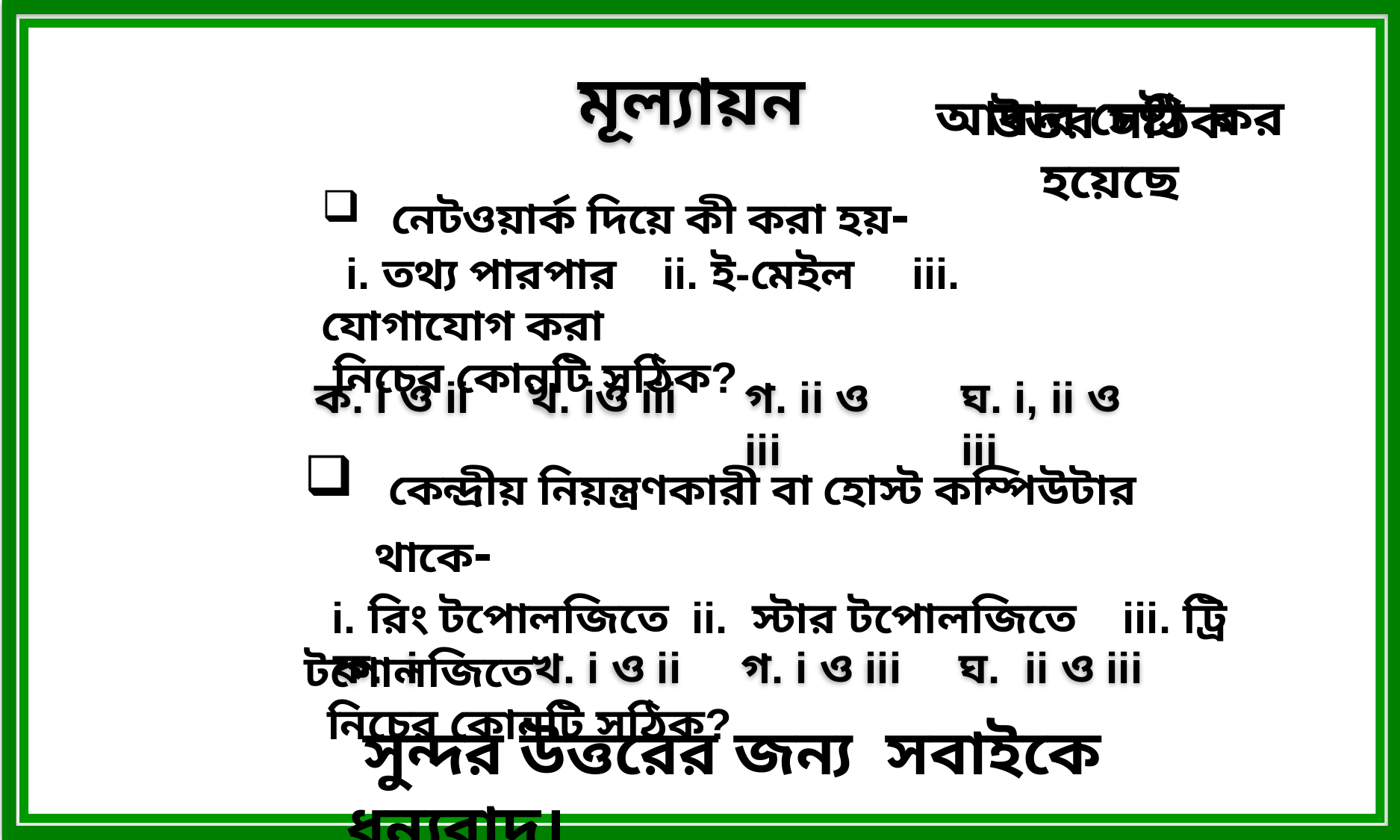

মূল্যায়ন
আবার চেষ্টা  কর
উত্তর সঠিক হয়েছে

নেটওয়ার্ক দিয়ে কী করা হয়-
  i. তথ্য পারপার    ii. ই-মেইল     iii. যোগাযোগ করা
 নিচের কোনটি সঠিক?
ক. i ও ii
ঘ. i, ii ও  iii
খ. iও iii
গ. ii ও iii

 কেন্দ্রীয় নিয়ন্ত্রণকারী বা হোস্ট কম্পিউটার থাকে-
  i. রিং টপোলজিতে  ii.  স্টার টপোলজিতে    iii. ট্রি টপোলজিতে
  নিচের কোনটি সঠিক?
ক.  i
খ. i ও ii
গ. i ও iii
ঘ.  ii ও iii
 সুন্দর উত্তরের জন্য  সবাইকে ধন্যবাদ।